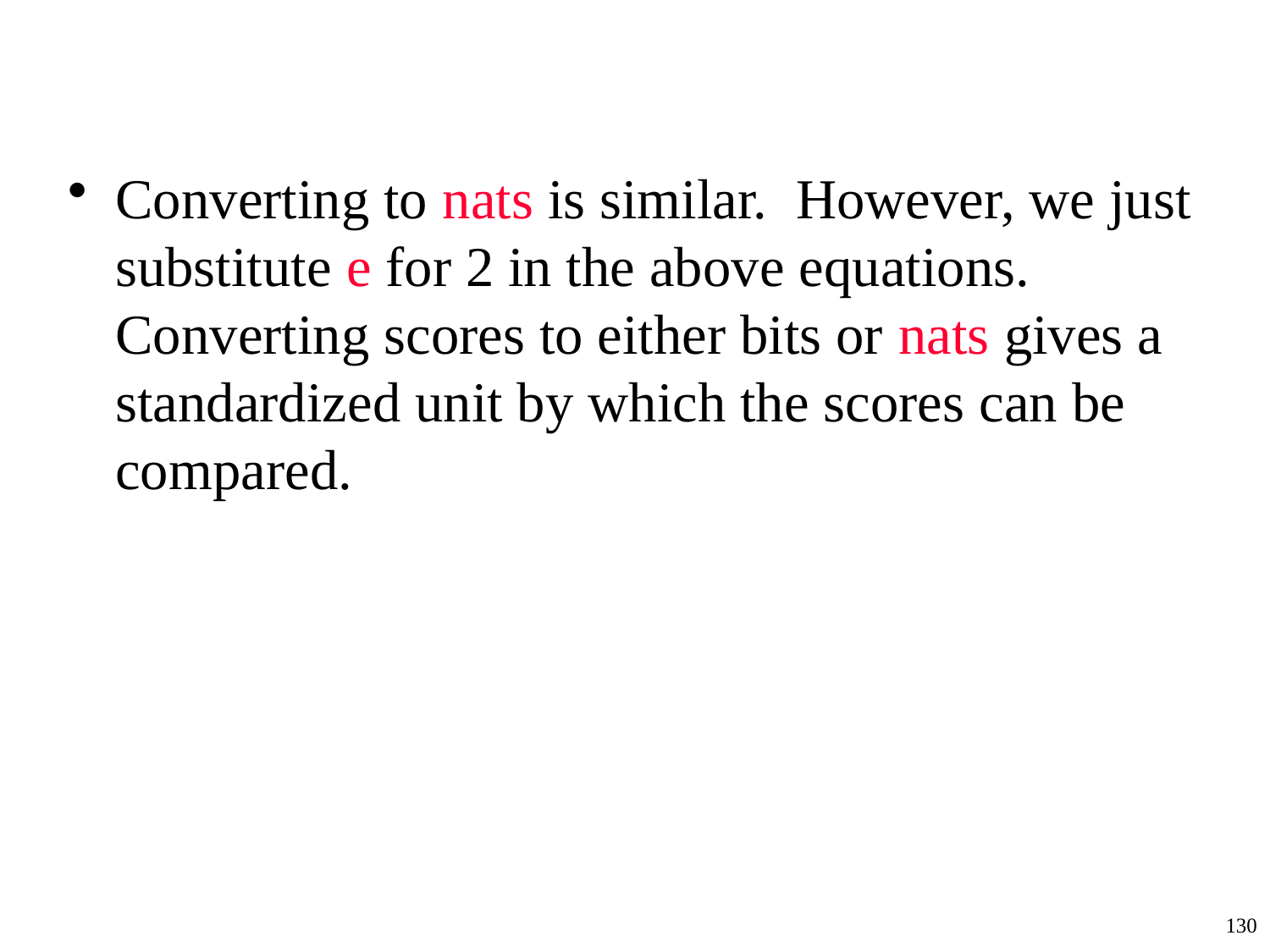

#
Converting to nats is similar.  However, we just substitute e for 2 in the above equations.  Converting scores to either bits or nats gives a standardized unit by which the scores can be compared.
130